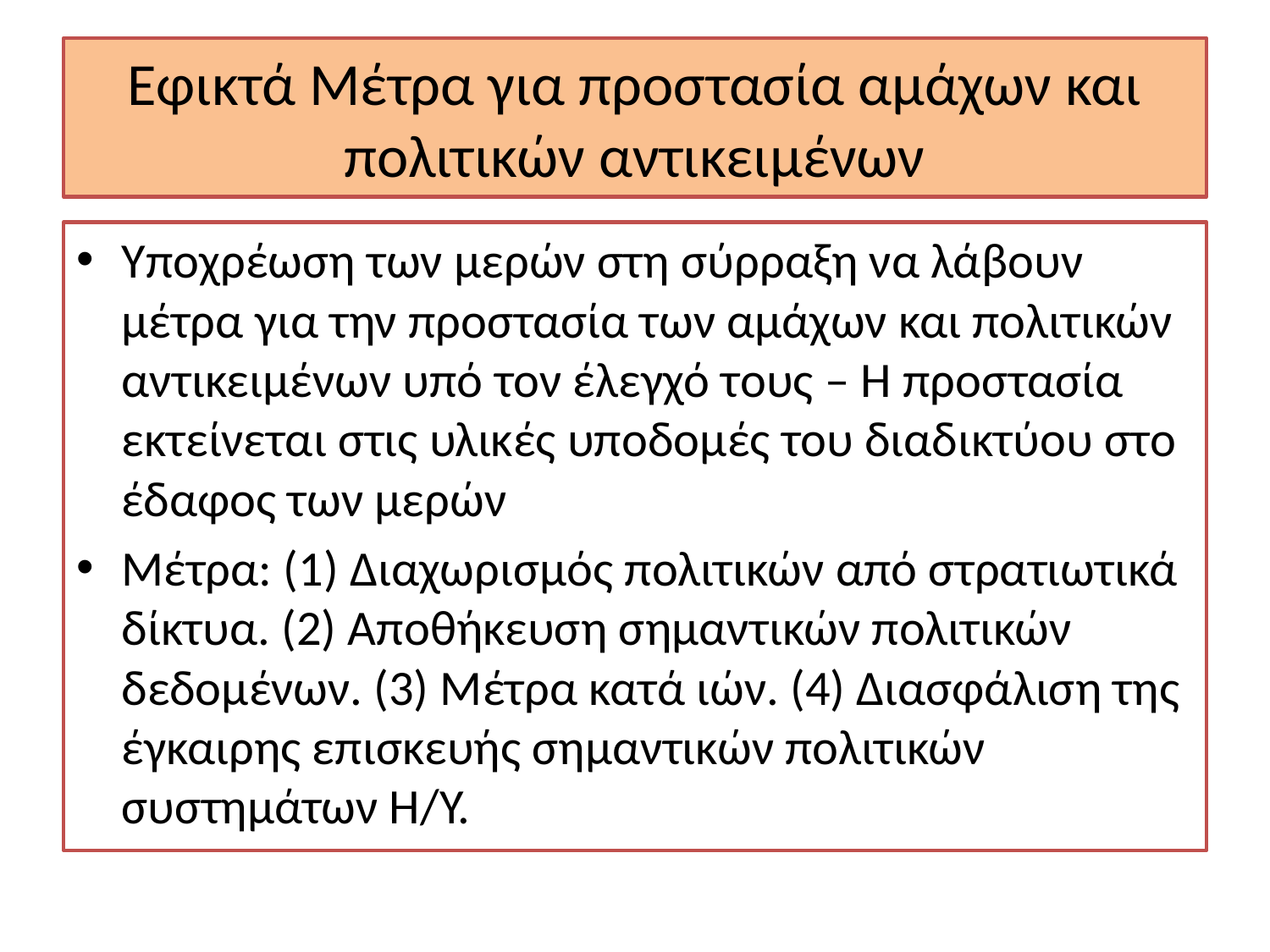

# Εφικτά Μέτρα για προστασία αμάχων και πολιτικών αντικειμένων
Υποχρέωση των μερών στη σύρραξη να λάβουν μέτρα για την προστασία των αμάχων και πολιτικών αντικειμένων υπό τον έλεγχό τους – Η προστασία εκτείνεται στις υλικές υποδομές του διαδικτύου στο έδαφος των μερών
Μέτρα: (1) Διαχωρισμός πολιτικών από στρατιωτικά δίκτυα. (2) Αποθήκευση σημαντικών πολιτικών δεδομένων. (3) Μέτρα κατά ιών. (4) Διασφάλιση της έγκαιρης επισκευής σημαντικών πολιτικών συστημάτων Η/Υ.